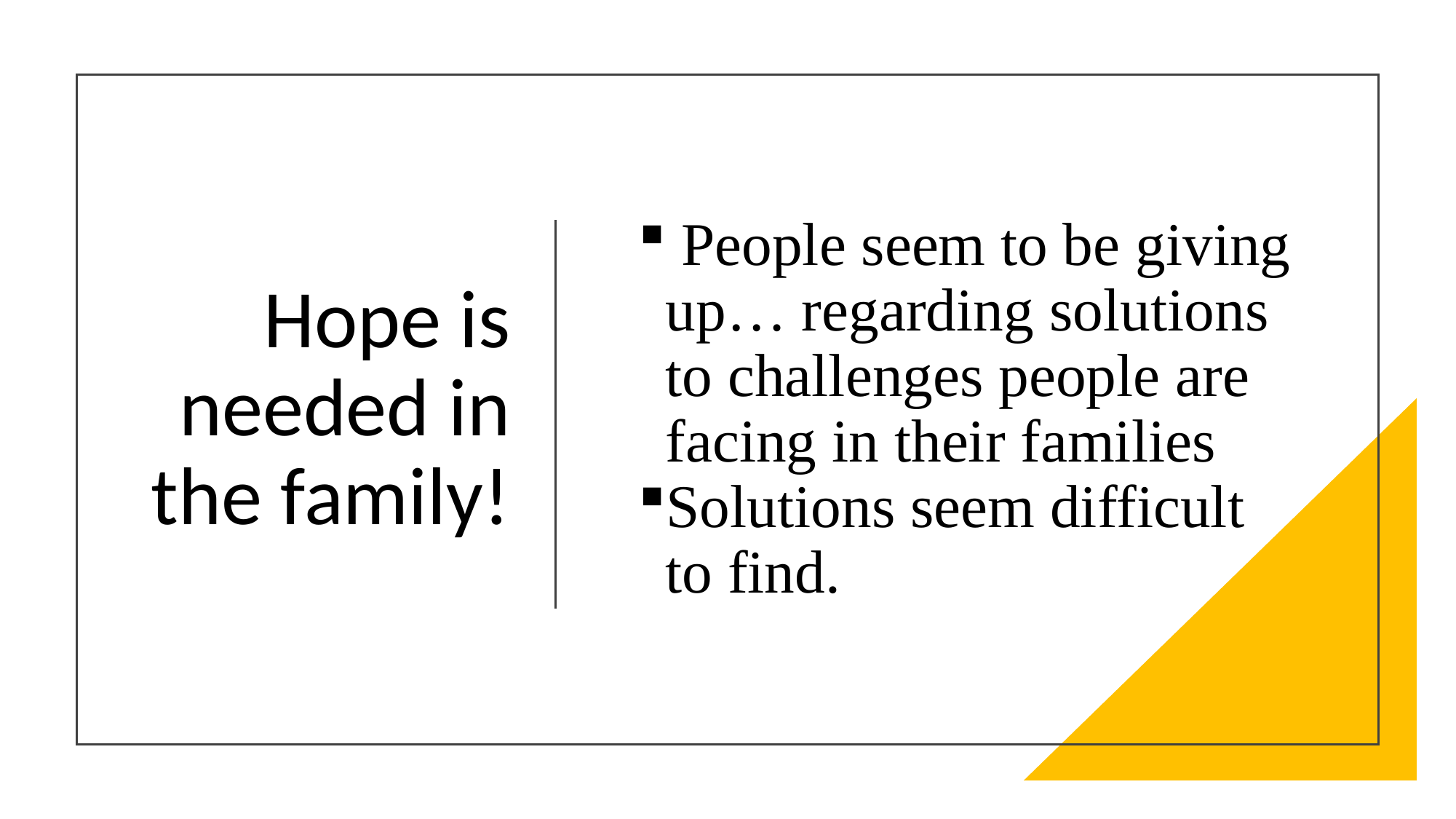

# Hope is needed in the family!
 People seem to be giving up… regarding solutions to challenges people are facing in their families
Solutions seem difficult to find.